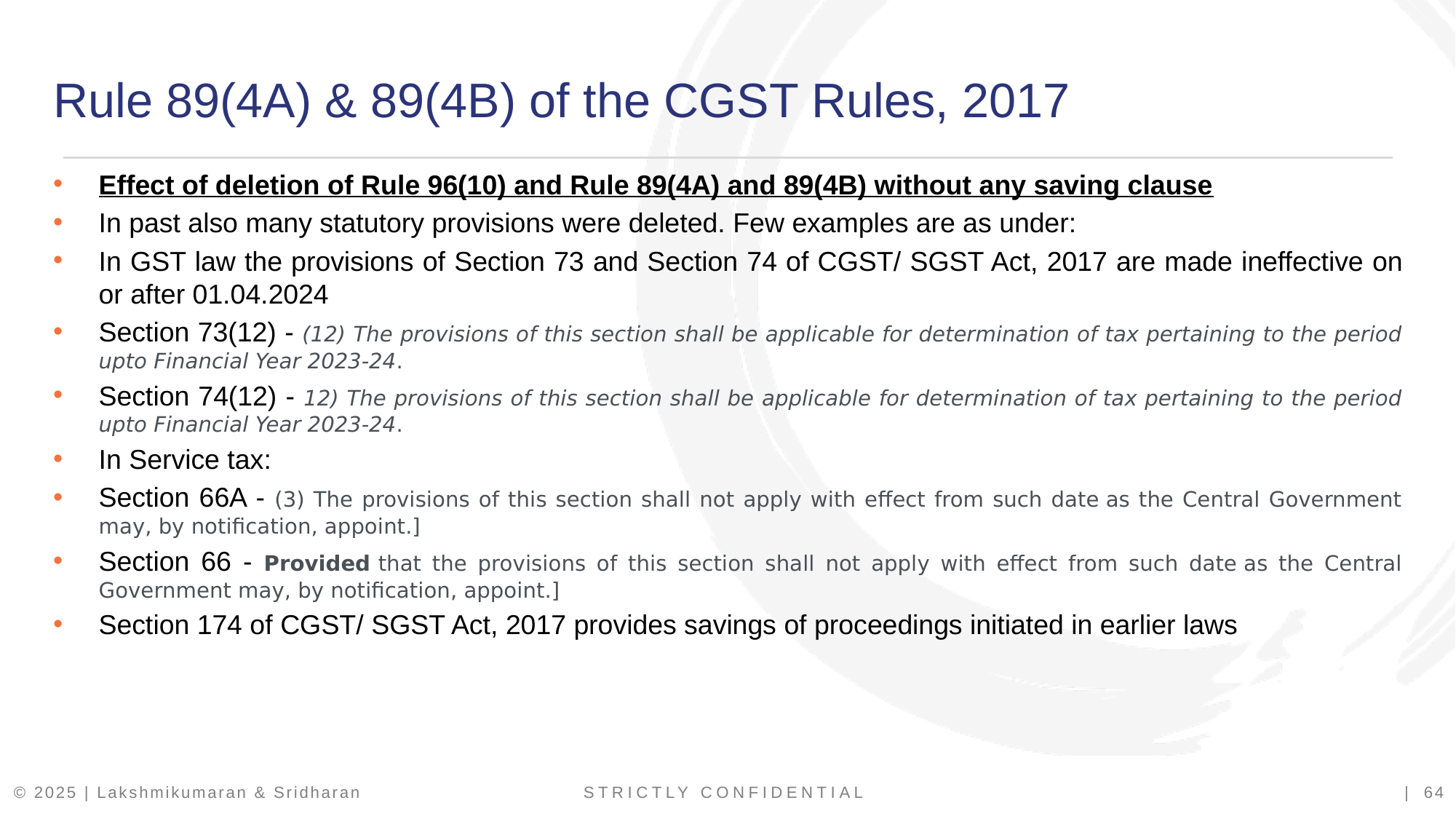

Rule 89(4A) & 89(4B) of the CGST Rules, 2017
Effect of deletion of Rule 96(10) and Rule 89(4A) and 89(4B) without any saving clause
In past also many statutory provisions were deleted. Few examples are as under:
In GST law the provisions of Section 73 and Section 74 of CGST/ SGST Act, 2017 are made ineffective on or after 01.04.2024
Section 73(12) - (12) The provisions of this section shall be applicable for determination of tax pertaining to the period upto Financial Year 2023-24.
Section 74(12) - 12) The provisions of this section shall be applicable for determination of tax pertaining to the period upto Financial Year 2023-24.
In Service tax:
Section 66A - (3) The provisions of this section shall not apply with effect from such date as the Central Government may, by notification, appoint.]
Section 66 - Provided that the provisions of this section shall not apply with effect from such date as the Central Government may, by notification, appoint.]
Section 174 of CGST/ SGST Act, 2017 provides savings of proceedings initiated in earlier laws